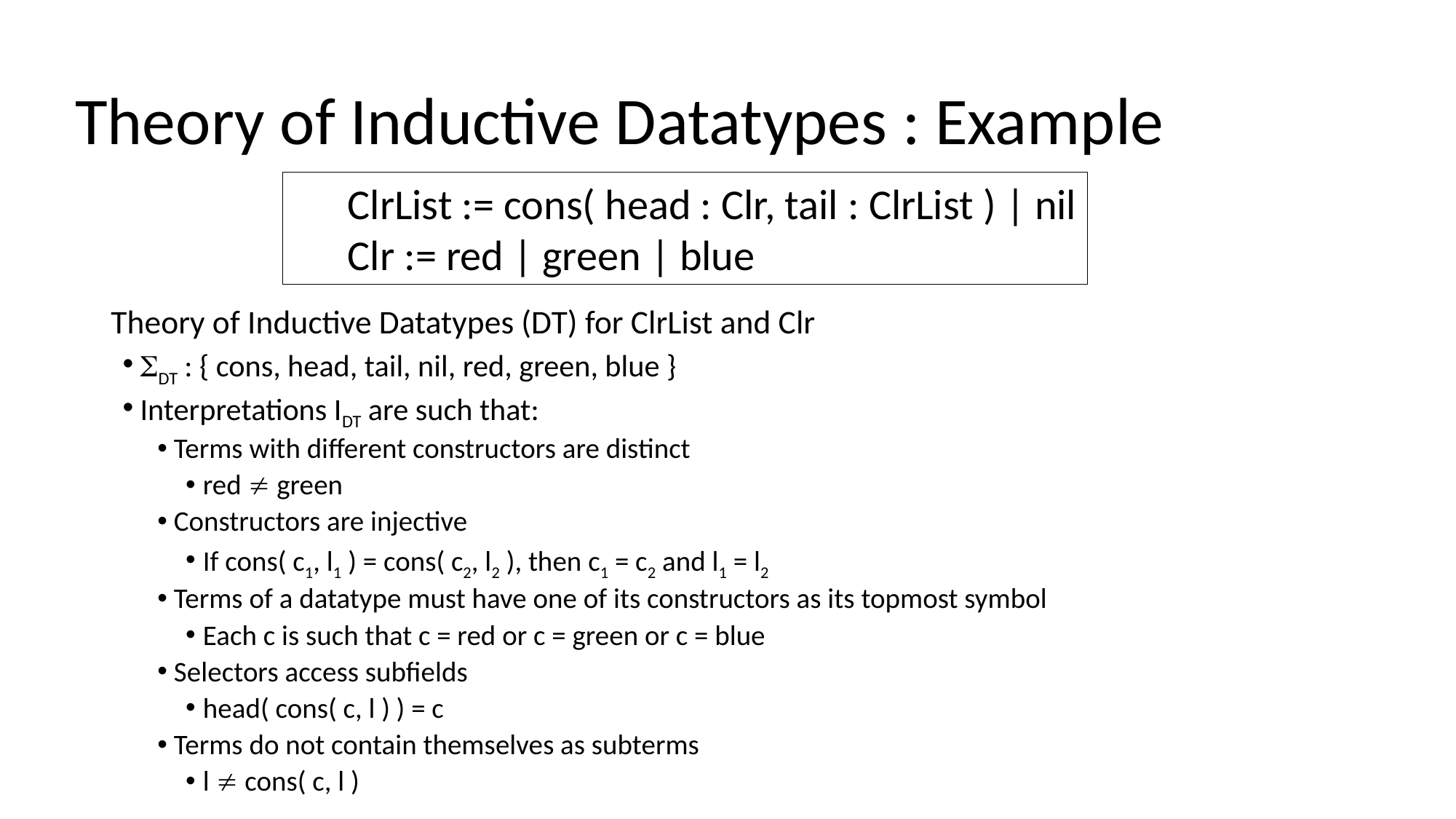

# Theory of Inductive Datatypes : Example
ClrList := cons( head : Clr, tail : ClrList ) | nil
Clr := red | green | blue
Theory of Inductive Datatypes (DT) for ClrList and Clr
ΣDT : { cons, head, tail, nil, red, green, blue }
Interpretations IDT are such that:
Terms with different constructors are distinct
red ≠ green
Constructors are injective
If cons( c1, l1 ) = cons( c2, l2 ), then c1 = c2 and l1 = l2
Terms of a datatype must have one of its constructors as its topmost symbol
Each c is such that c = red or c = green or c = blue
Selectors access subfields
head( cons( c, l ) ) = c
Terms do not contain themselves as subterms
l ≠ cons( c, l )